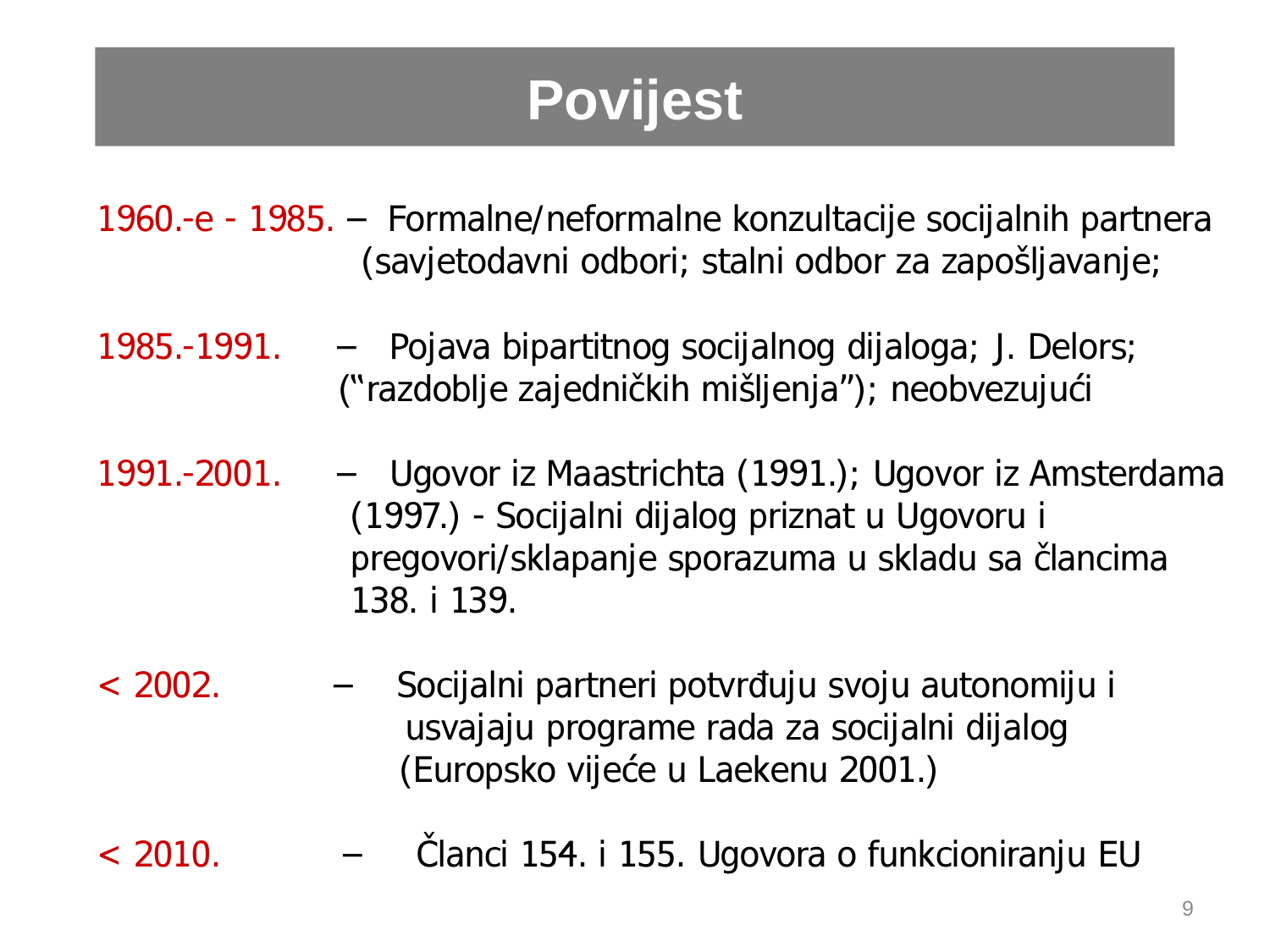

Povijest
1960.-e - 1985. –  Formalne/neformalne konzultacije socijalnih partnera
		 (savjetodavni odbori; stalni odbor za zapošljavanje;

1985.-1991.     –   Pojava bipartitnog socijalnog dijaloga; J. Delors;
                      (“razdoblje zajedničkih mišljenja”); neobvezujući

1991.-2001.     –   Ugovor iz Maastrichta (1991.); Ugovor iz Amsterdama  		(1997.) - Socijalni dijalog priznat u Ugovoru i 			pregovori/sklapanje sporazuma u skladu sa člancima 		138. i 139.

< 2002.	          –    Socijalni partneri potvrđuju svoju autonomiju i 		     usvajaju programe rada za socijalni dijalog 		                (Europsko vijeće u Laekenu 2001.)

< 2010.           –     Članci 154. i 155. Ugovora o funkcioniranju EU
9